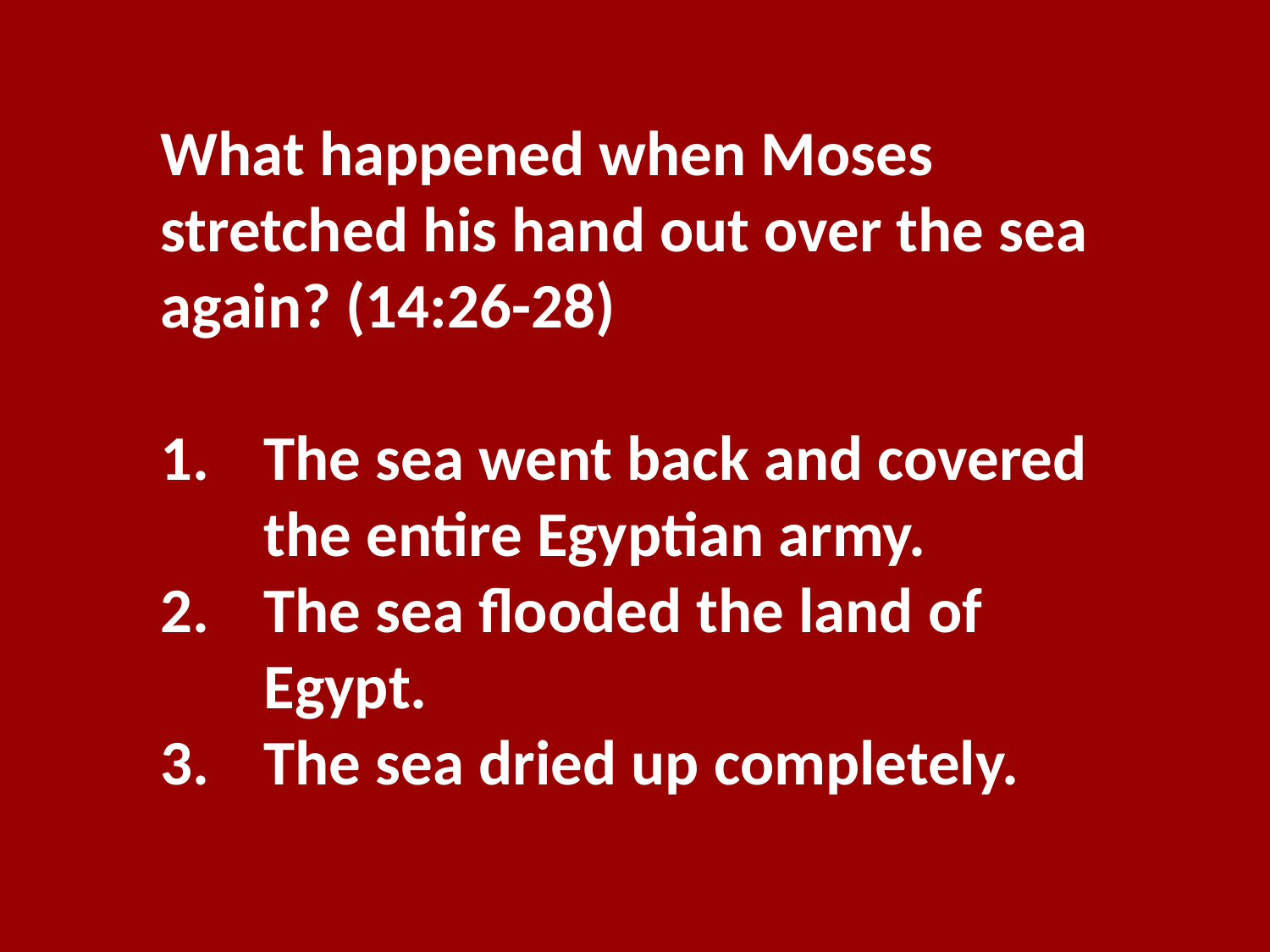

What happened when Moses stretched his hand out over the sea again? (14:26-28)

The sea went back and covered the entire Egyptian army.
The sea flooded the land of Egypt.
The sea dried up completely.